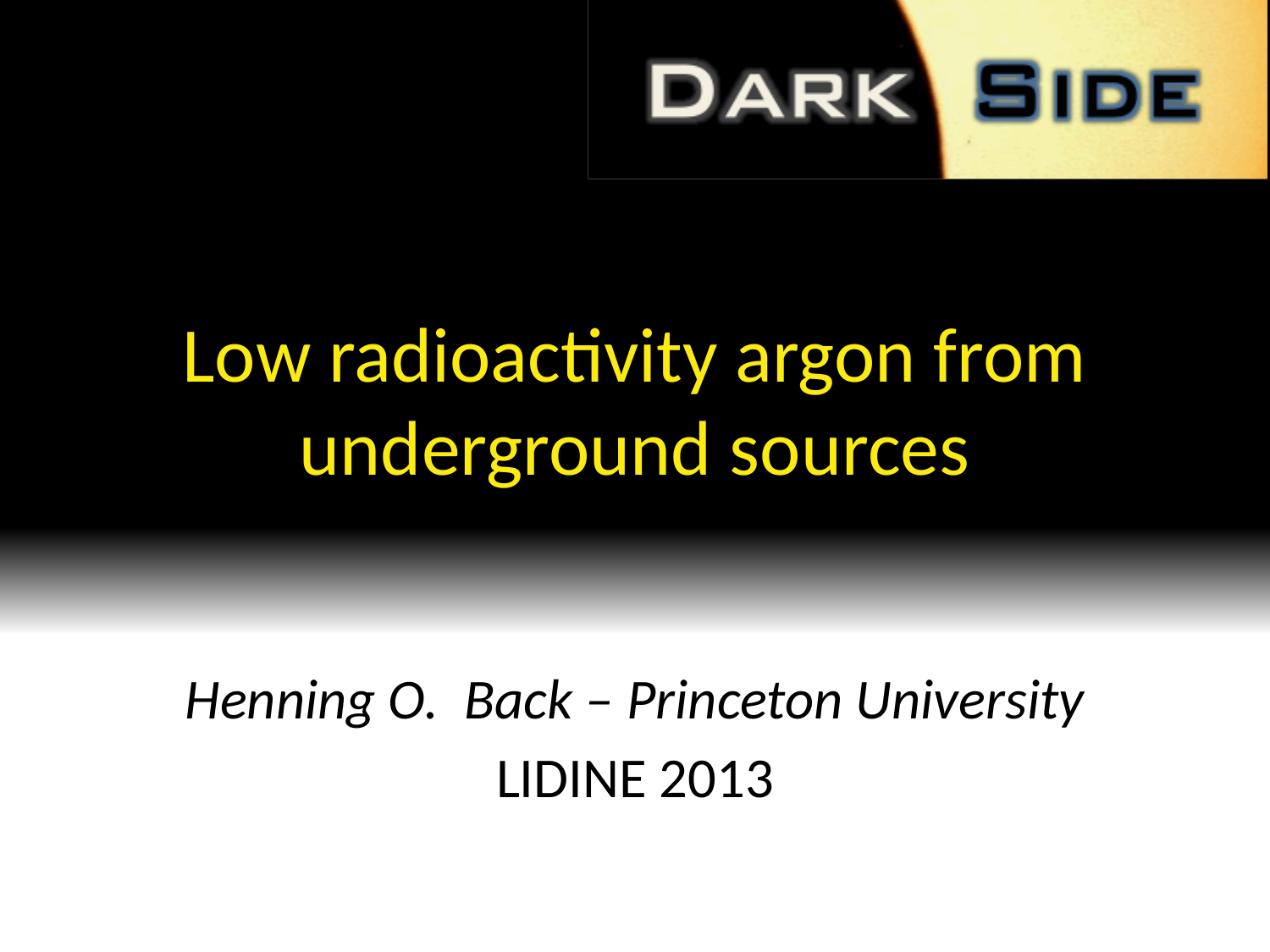

# Low radioactivity argon from underground sources
Henning O.  Back – Princeton University
LIDINE 2013